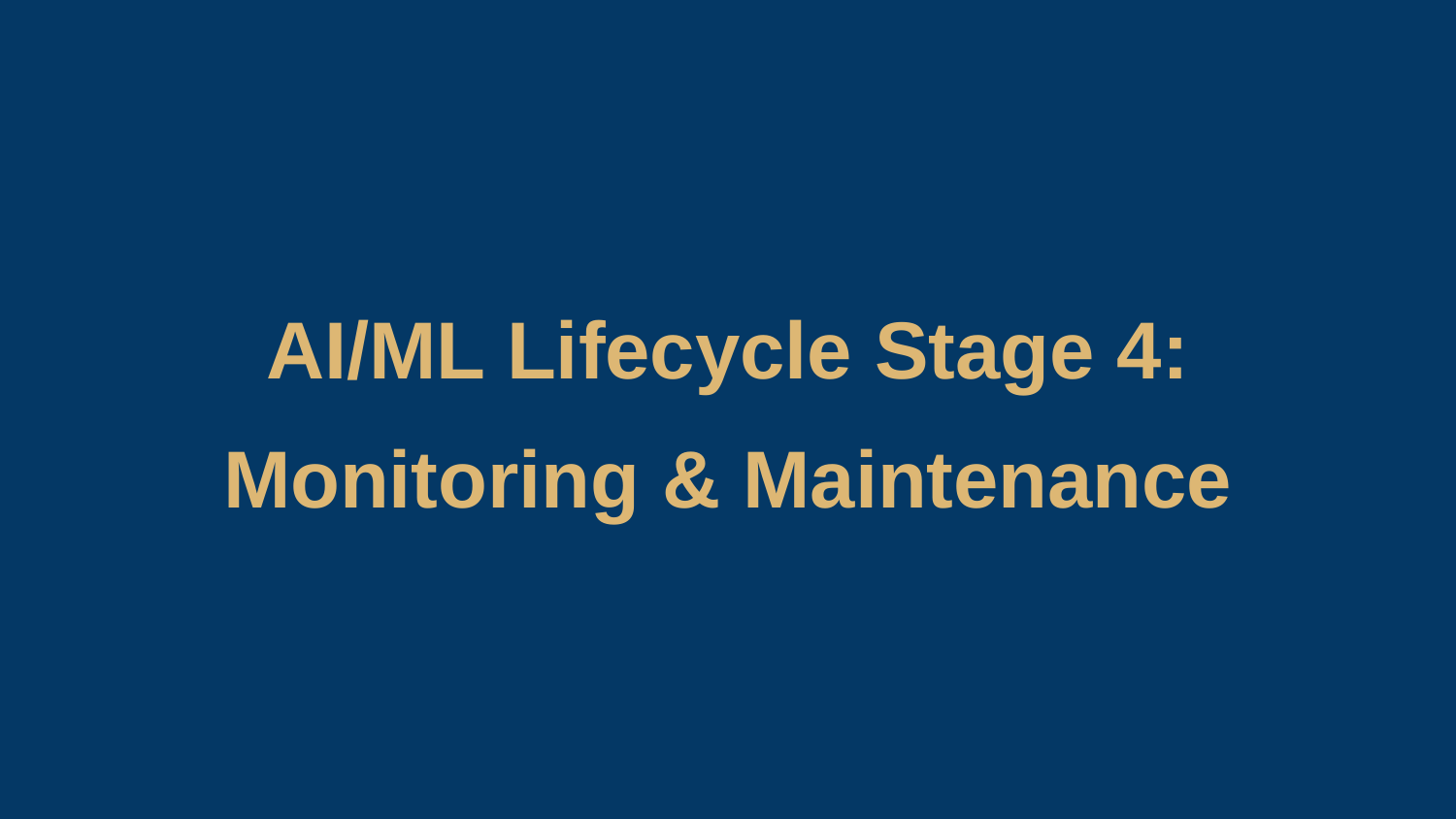

AI/ML Lifecycle Stage 4:
Monitoring & Maintenance